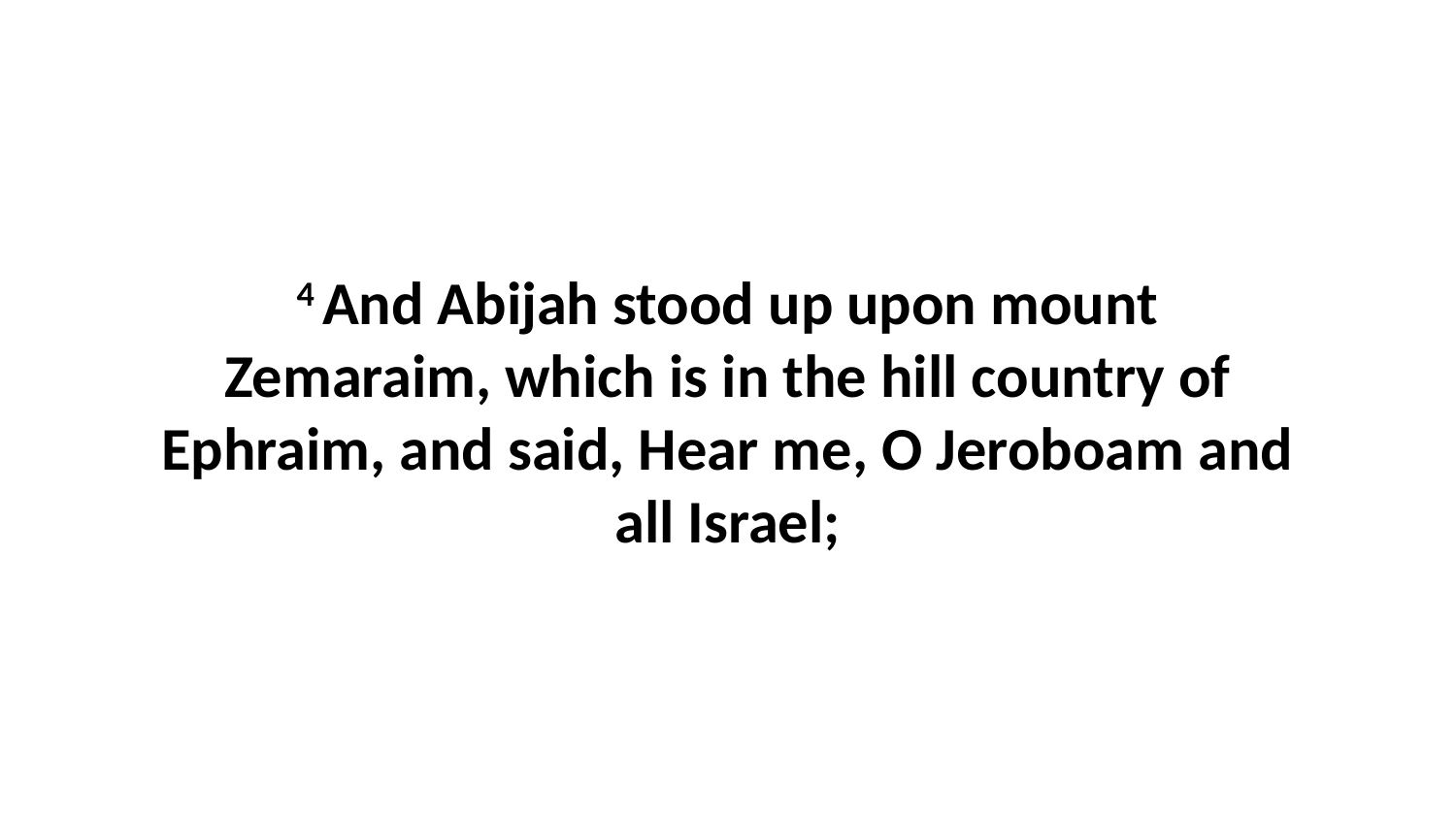

4 And Abijah stood up upon mount Zemaraim, which is in the hill country of Ephraim, and said, Hear me, O Jeroboam and all Israel;